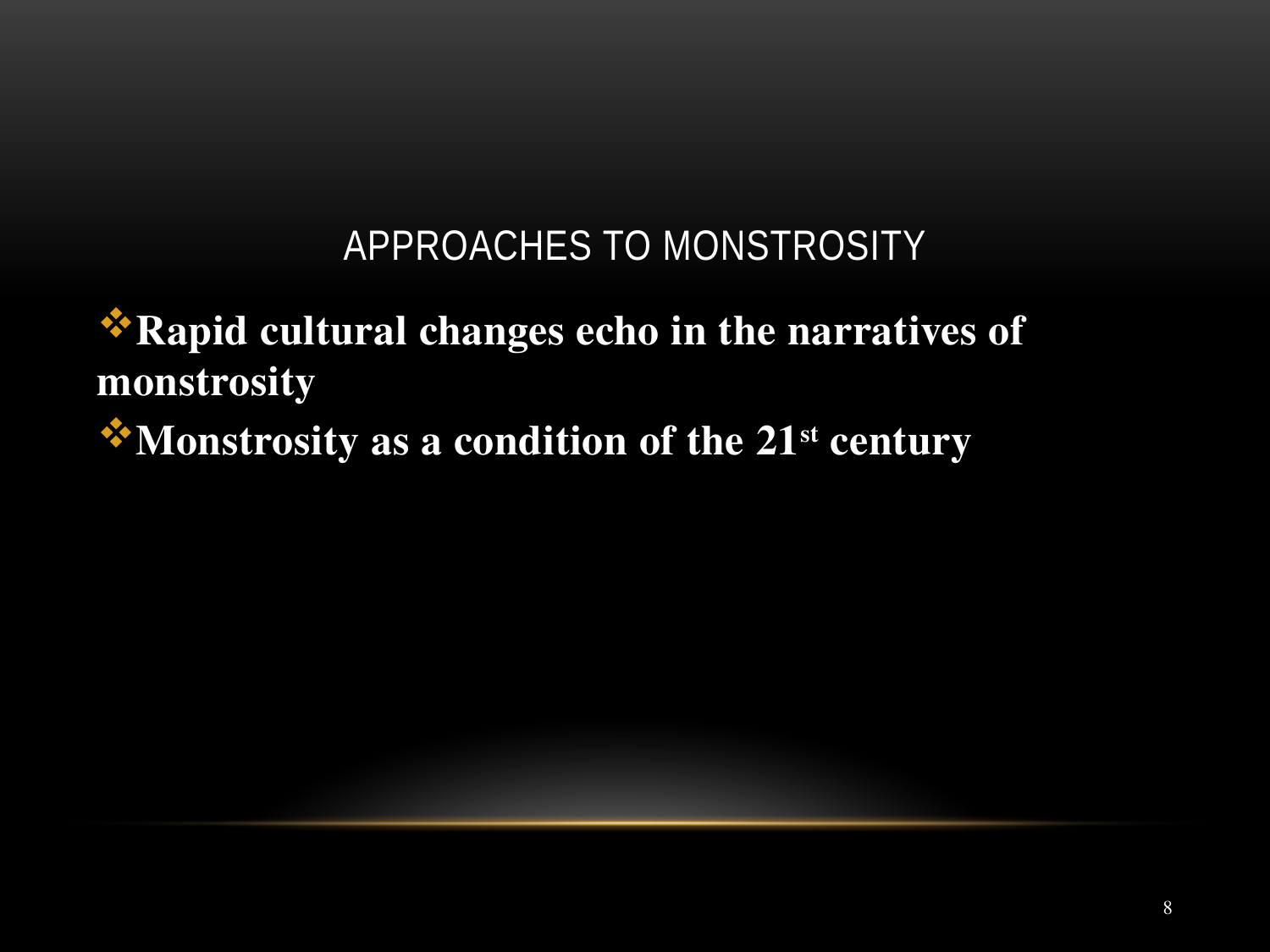

# Approaches to monstrosity
Rapid cultural changes echo in the narratives of monstrosity
Monstrosity as a condition of the 21st century
8